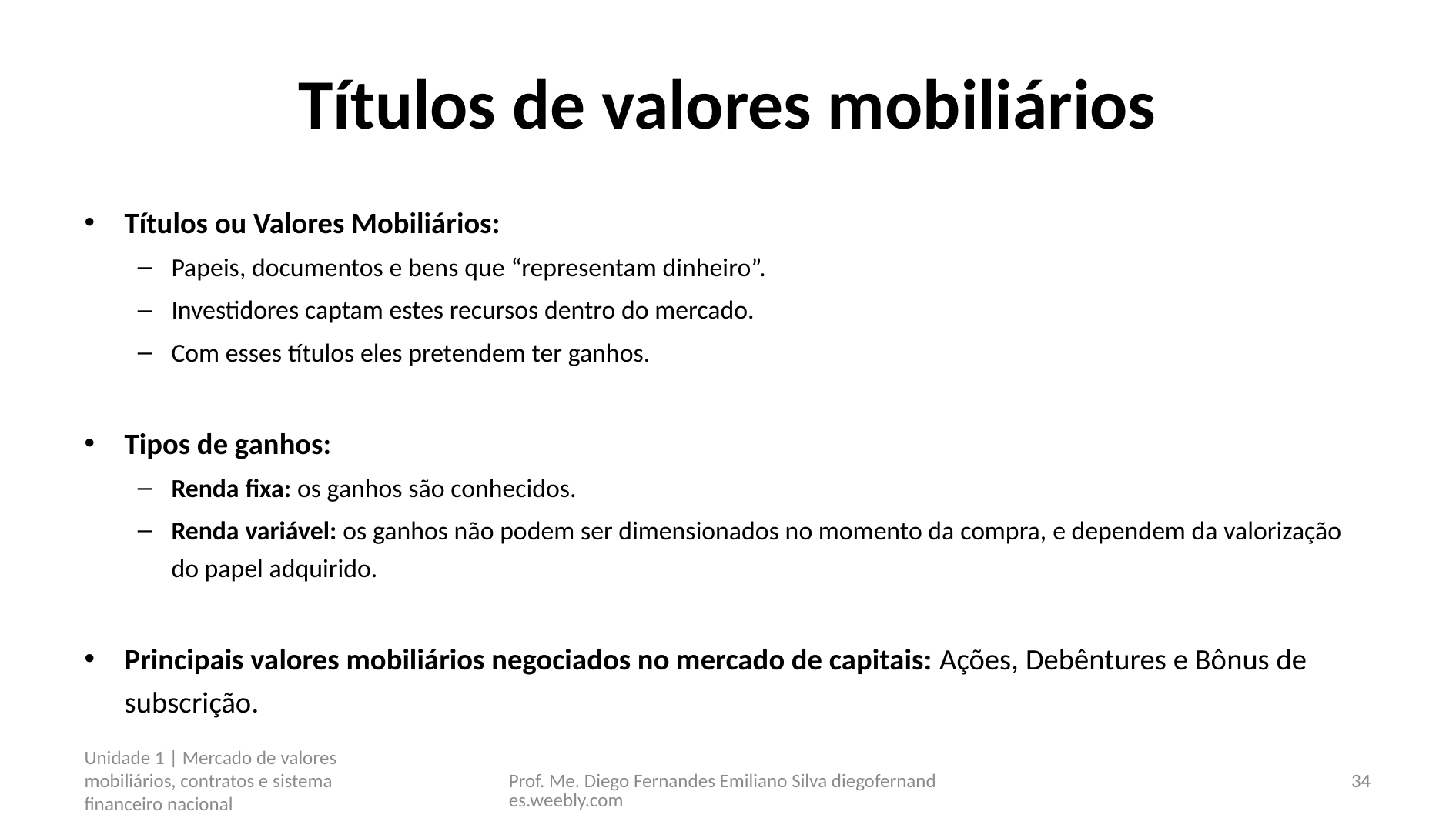

# Títulos de valores mobiliários
Títulos ou Valores Mobiliários:
Papeis, documentos e bens que “representam dinheiro”.
Investidores captam estes recursos dentro do mercado.
Com esses títulos eles pretendem ter ganhos.

Tipos de ganhos:
Renda fixa: os ganhos são conhecidos.
Renda variável: os ganhos não podem ser dimensionados no momento da compra, e dependem da valorização do papel adquirido.

Principais valores mobiliários negociados no mercado de capitais: Ações, Debêntures e Bônus de subscrição.
Unidade 1 | Mercado de valores mobiliários, contratos e sistema financeiro nacional
Prof. Me. Diego Fernandes Emiliano Silva diegofernandes.weebly.com
34